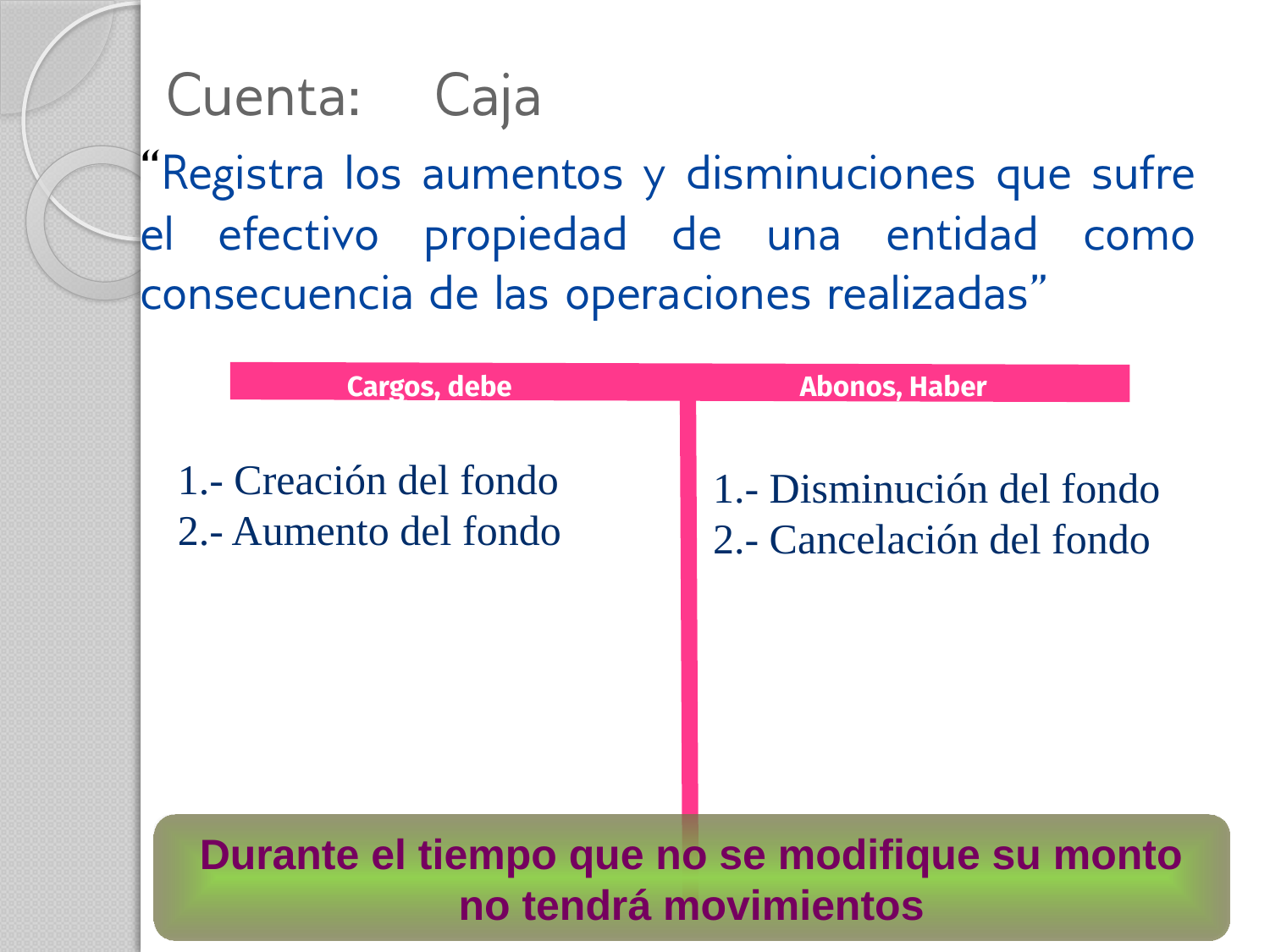

# Cuenta:    Caja
	“Registra los aumentos y disminuciones que sufre el efectivo propiedad de una entidad como consecuencia de las operaciones realizadas”
Cargos, debe
Abonos, Haber
1.- Creación del fondo
2.- Aumento del fondo
1.- Disminución del fondo
2.- Cancelación del fondo
Durante el tiempo que no se modifique su monto no tendrá movimientos